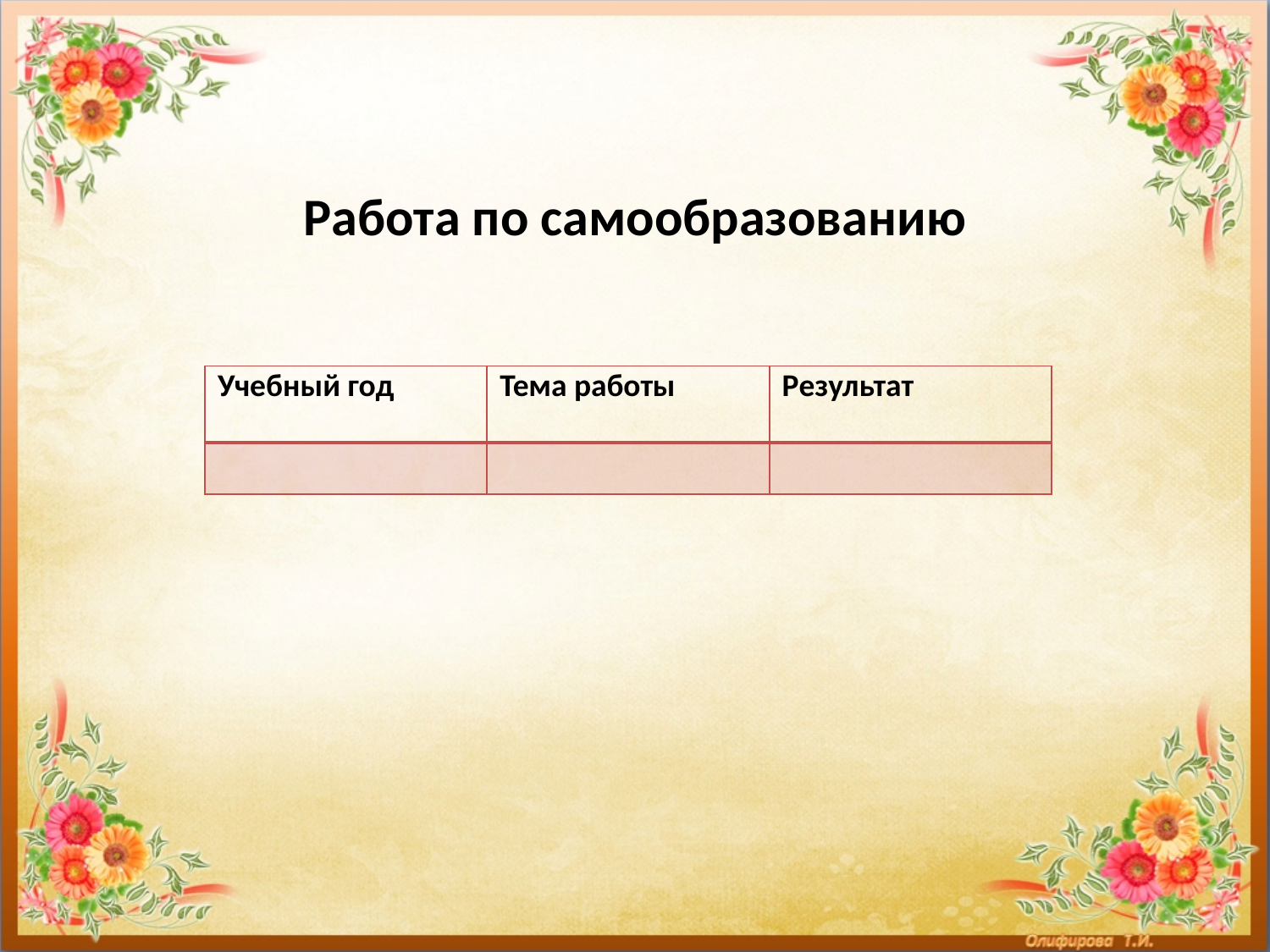

# Работа по самообразованию
| Учебный год | Тема работы | Результат |
| --- | --- | --- |
|  |  |  |